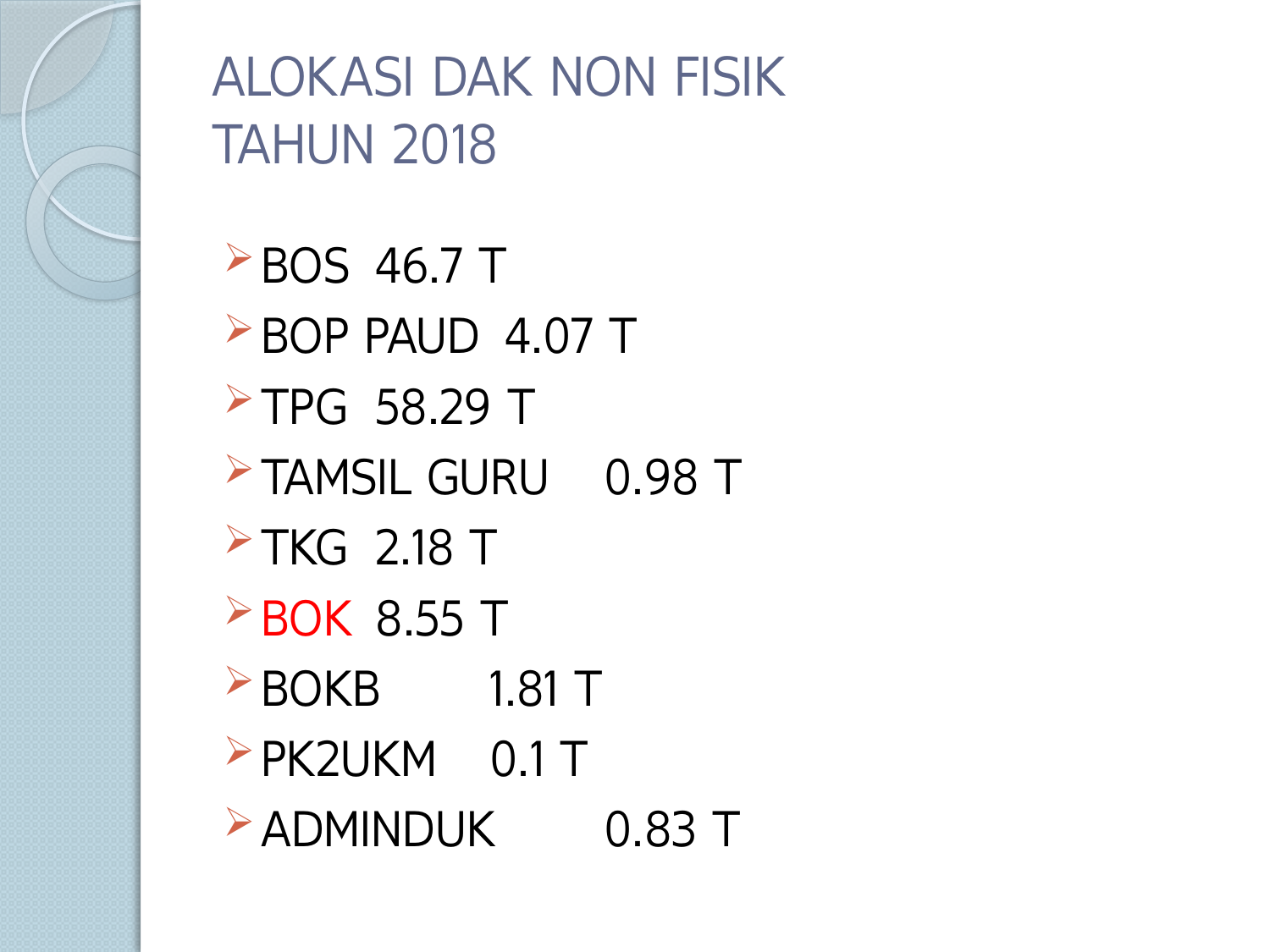

# ALOKASI DAK NON FISIK TAHUN 2018
BOS			46.7 T
BOP PAUD		 4.07 T
TPG			58.29 T
TAMSIL GURU		0.98 T
TKG			2.18 T
BOK			8.55 T
BOKB			1.81 T
PK2UKM			0.1 T
ADMINDUK		0.83 T